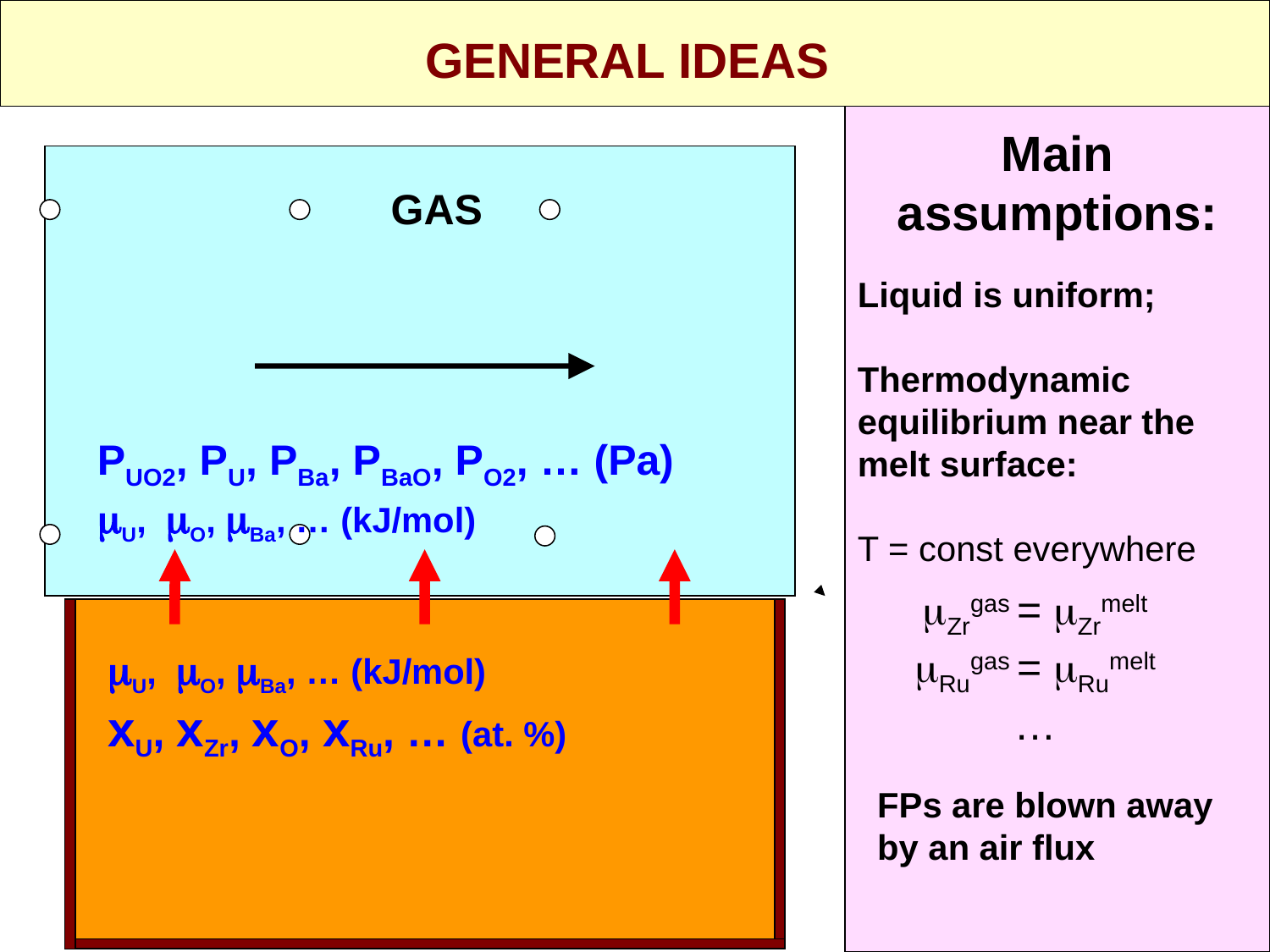

GENERAL IDEAS

Main assumptions:

GAS

Liquid is uniform;

Thermodynamic equilibrium near the melt surface:

T = const everywhere

PUO2, PU, PBa, PBaO, PO2, … (Pa)
μU,  μO, μBa, … (kJ/mol)

μZrgas = μZrmelt
μRugas = μRumelt
…

μU,  μO, μBa, … (kJ/mol)
xU, xZr, xO, xRu, … (at. %)
FPs are blown away
by an air flux
3